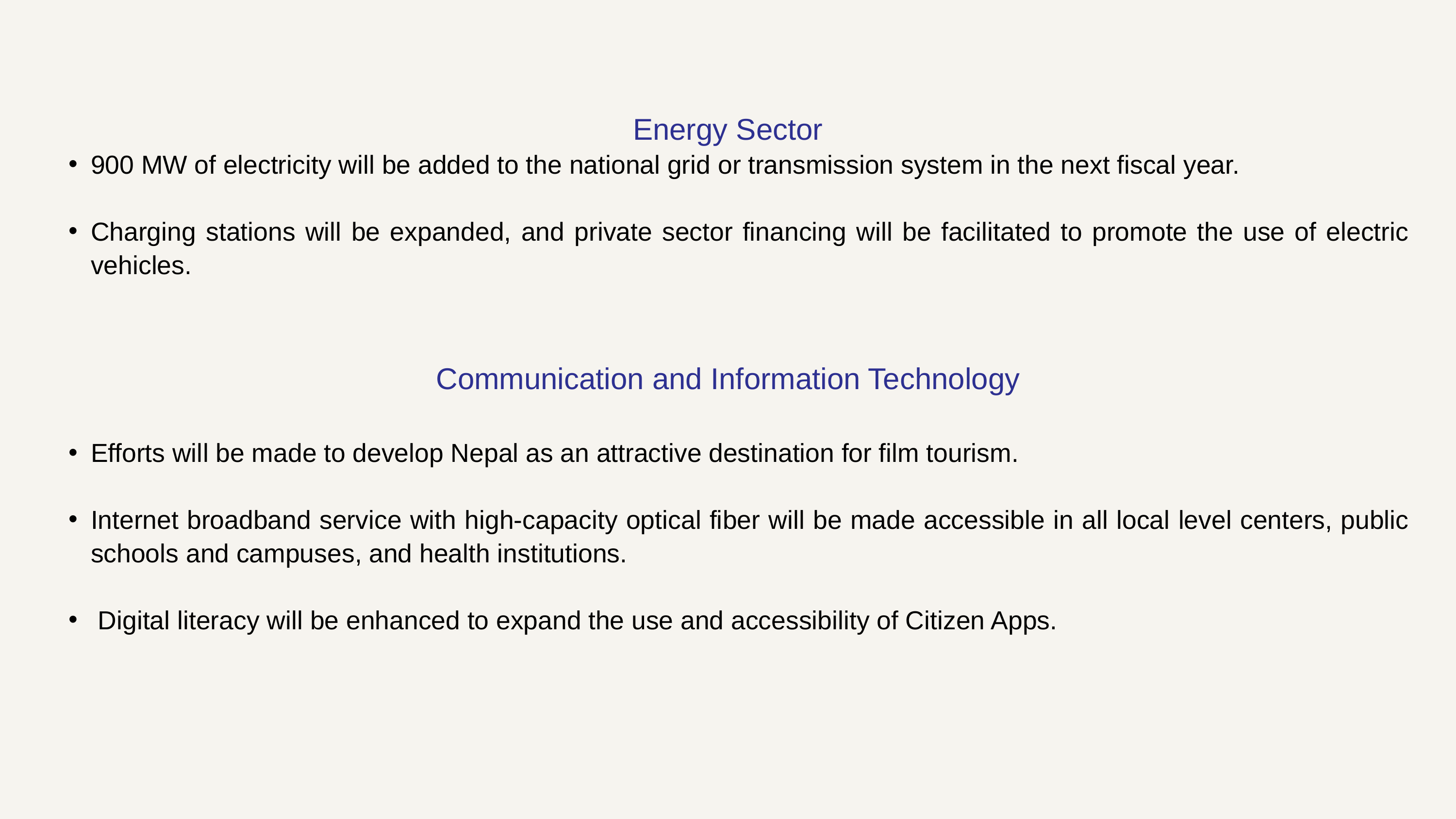

Energy Sector
900 MW of electricity will be added to the national grid or transmission system in the next fiscal year.

Charging stations will be expanded, and private sector financing will be facilitated to promote the use of electric vehicles.

Communication and Information Technology

Efforts will be made to develop Nepal as an attractive destination for film tourism.

Internet broadband service with high-capacity optical fiber will be made accessible in all local level centers, public schools and campuses, and health institutions.

 Digital literacy will be enhanced to expand the use and accessibility of Citizen Apps.